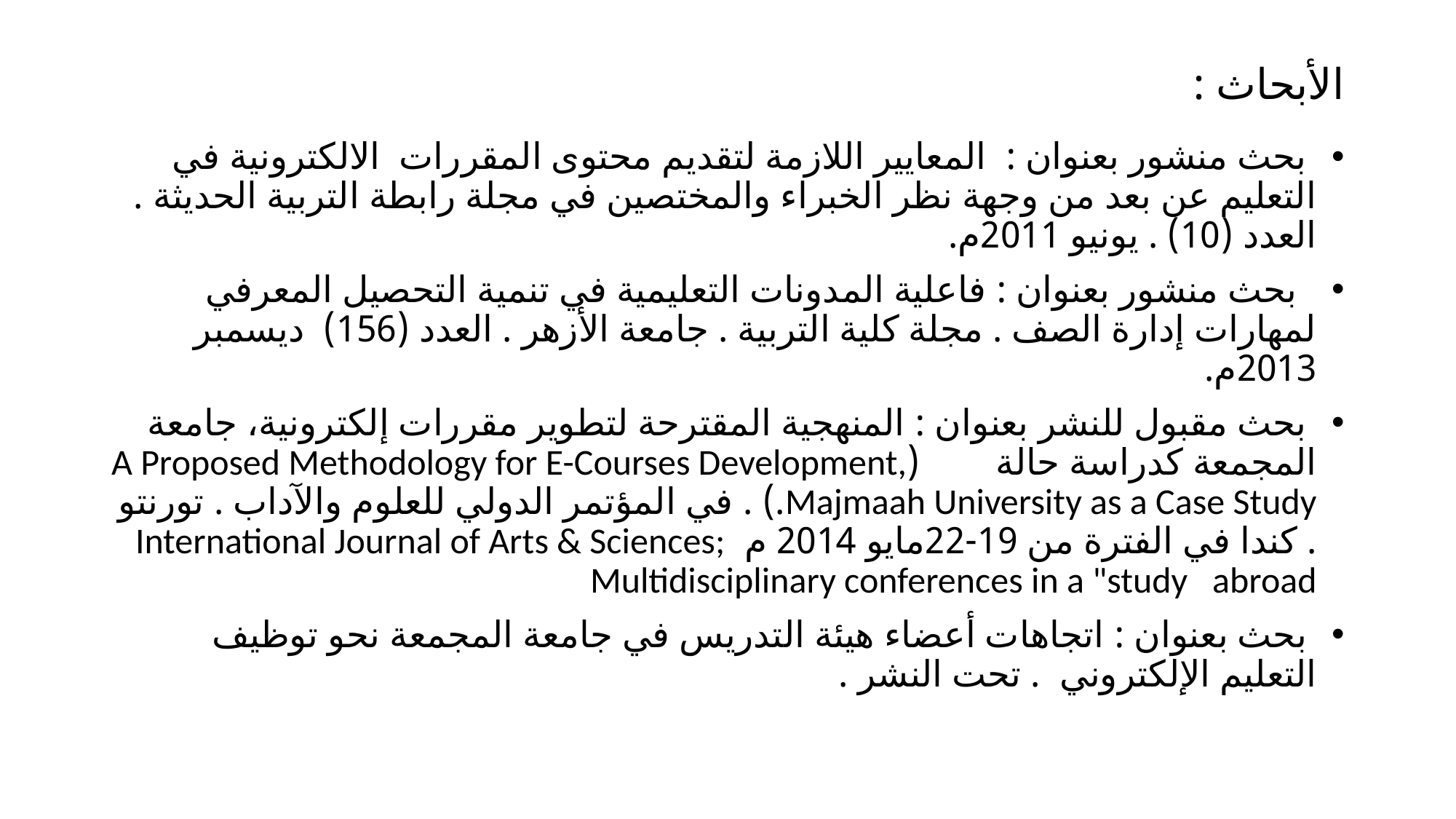

# الأبحاث :
 بحث منشور بعنوان :  المعايير اللازمة لتقديم محتوى المقررات  الالكترونية في التعليم عن بعد من وجهة نظر الخبراء والمختصين في مجلة رابطة التربية الحديثة . العدد (10) . يونيو 2011م.
  بحث منشور بعنوان : فاعلية المدونات التعليمية في تنمية التحصيل المعرفي لمهارات إدارة الصف . مجلة كلية التربية . جامعة الأزهر . العدد (156)  ديسمبر 2013م.
 بحث مقبول للنشر بعنوان : المنهجية المقترحة لتطوير مقررات إلكترونية، جامعة المجمعة كدراسة حالة        (A Proposed Methodology for E-Courses Development, Majmaah University as a Case Study.) . في المؤتمر الدولي للعلوم والآداب . تورنتو . كندا في الفترة من 19-22مايو 2014 م  International Journal of Arts & Sciences; Multidisciplinary conferences in a "study   abroad
 بحث بعنوان : اتجاهات أعضاء هيئة التدريس في جامعة المجمعة نحو توظيف التعليم الإلكتروني  . تحت النشر .